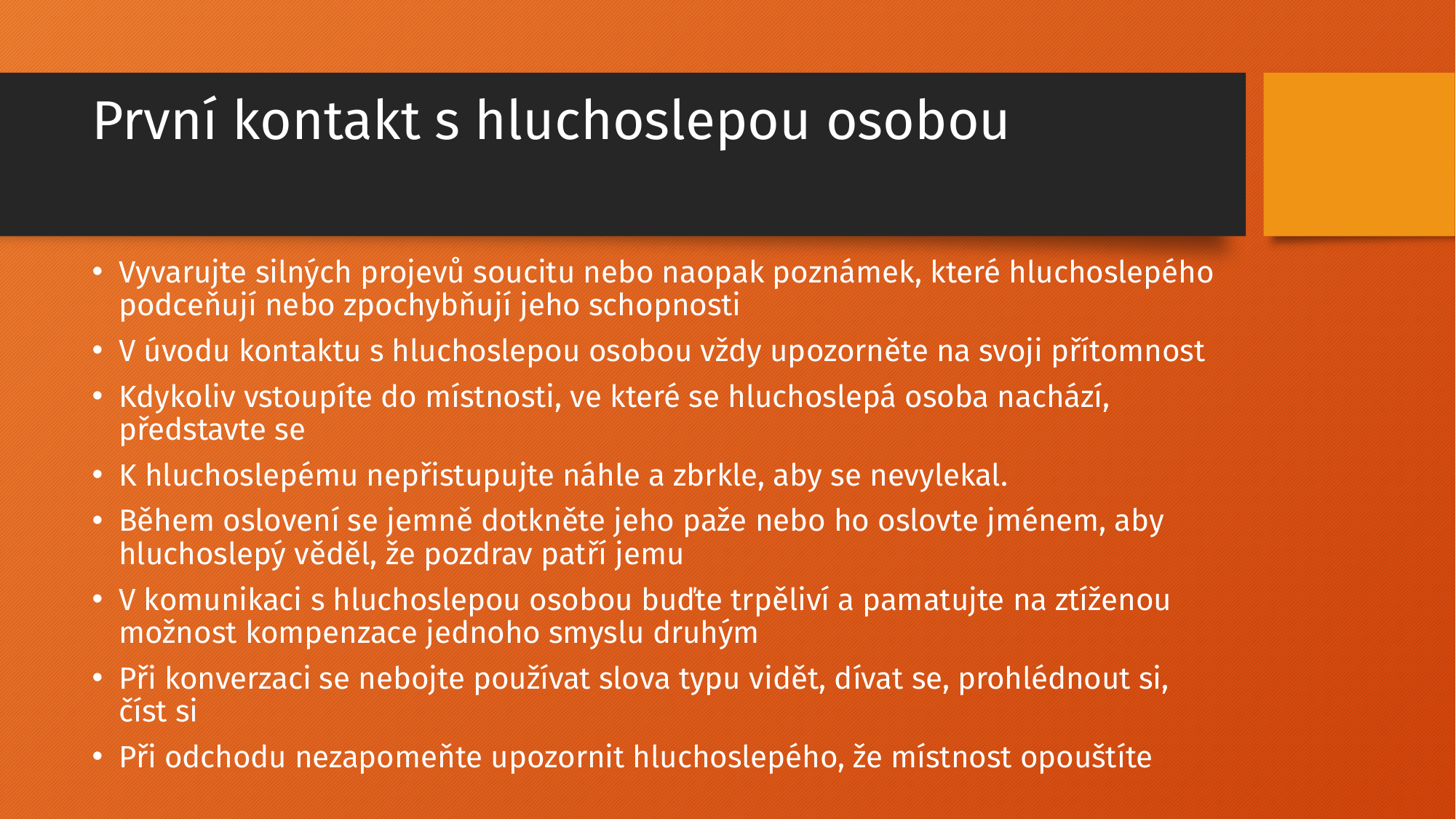

# První kontakt s hluchoslepou osobou
Vyvarujte silných projevů soucitu nebo naopak poznámek, které hluchoslepého podceňují nebo zpochybňují jeho schopnosti
V úvodu kontaktu s hluchoslepou osobou vždy upozorněte na svoji přítomnost
Kdykoliv vstoupíte do místnosti, ve které se hluchoslepá osoba nachází, představte se
K hluchoslepému nepřistupujte náhle a zbrkle, aby se nevylekal.
Během oslovení se jemně dotkněte jeho paže nebo ho oslovte jménem, aby hluchoslepý věděl, že pozdrav patří jemu
V komunikaci s hluchoslepou osobou buďte trpěliví a pamatujte na ztíženou možnost kompenzace jednoho smyslu druhým
Při konverzaci se nebojte používat slova typu vidět, dívat se, prohlédnout si, číst si
Při odchodu nezapomeňte upozornit hluchoslepého, že místnost opouštíte